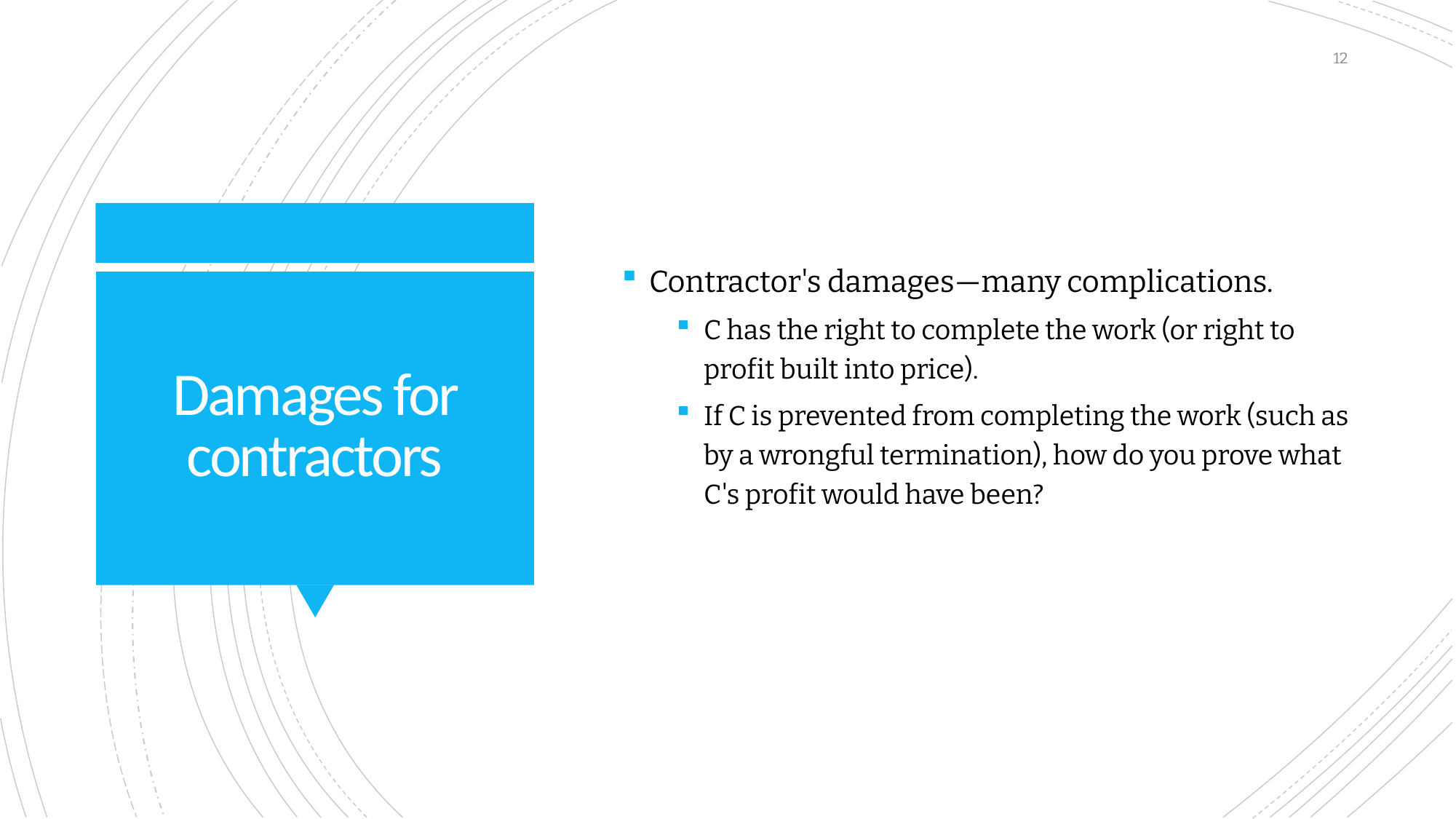

12
Contractor's damages—many complications.
C has the right to complete the work (or right to profit built into price).
If C is prevented from completing the work (such as by a wrongful termination), how do you prove what C's profit would have been?

# Damages for contractors